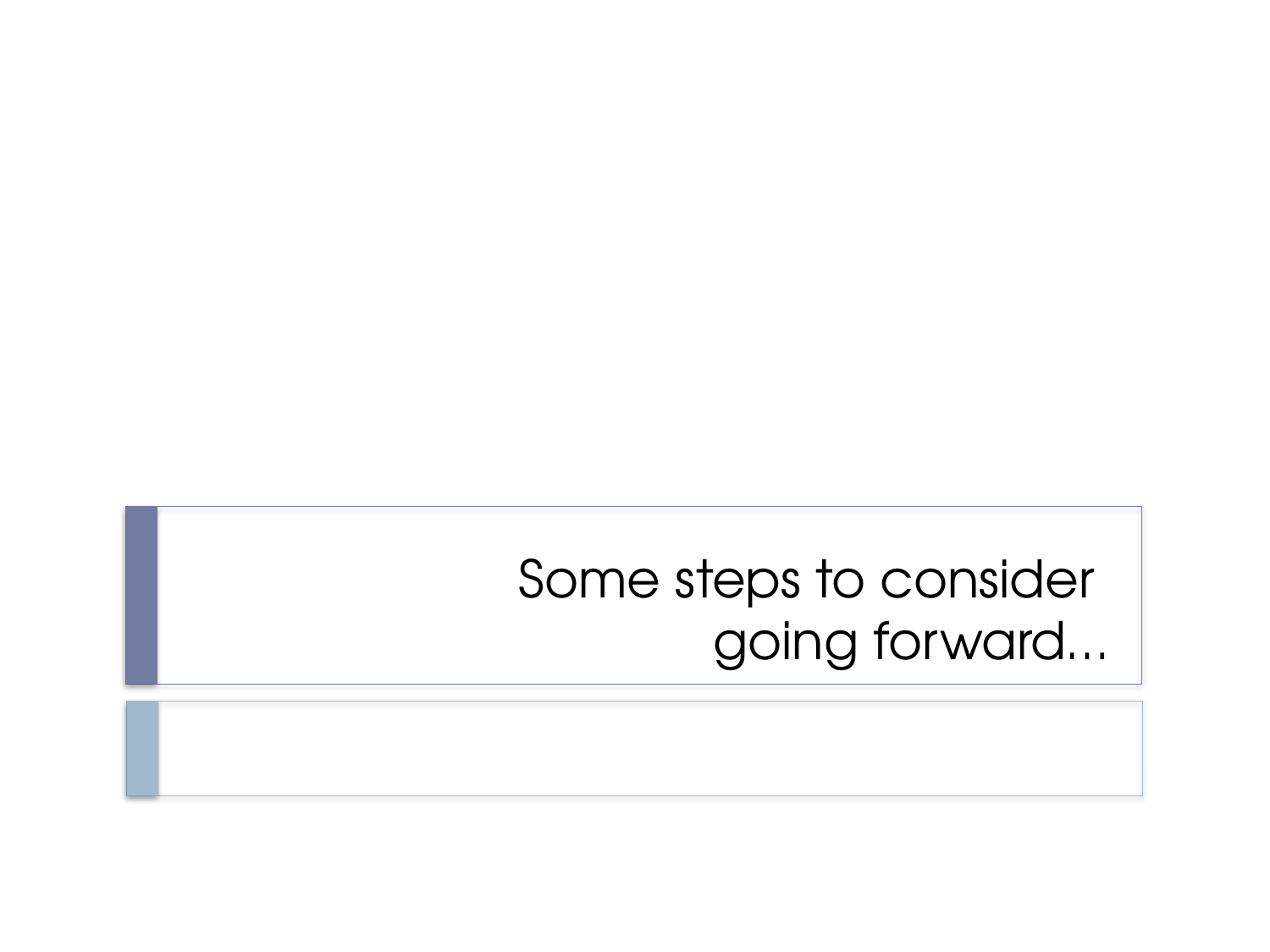

# Some steps to consider going forward…